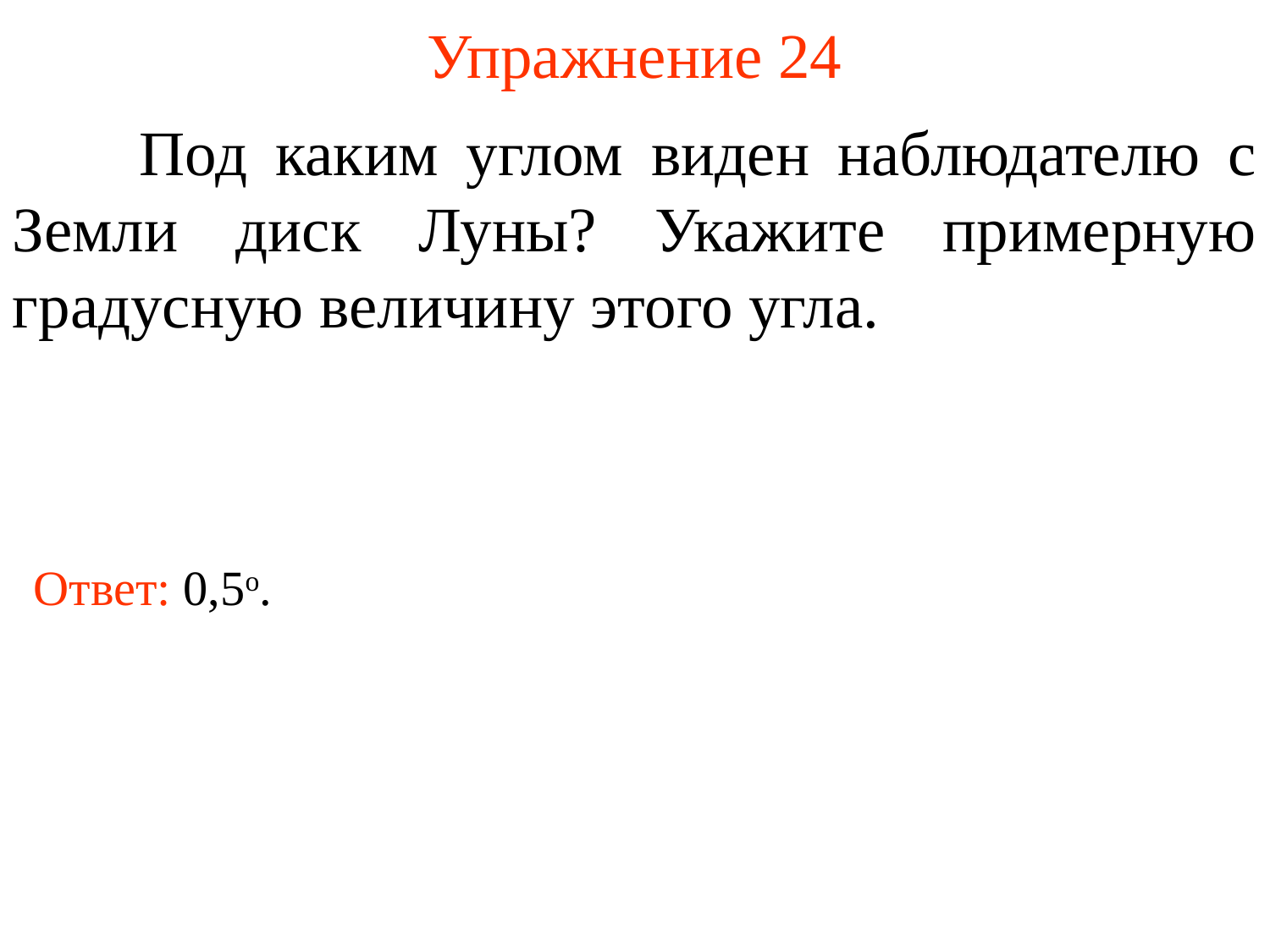

# Упражнение 24
	Под каким углом виден наблюдателю с Земли диск Луны? Укажите примерную градусную величину этого угла.
Ответ: 0,5о.